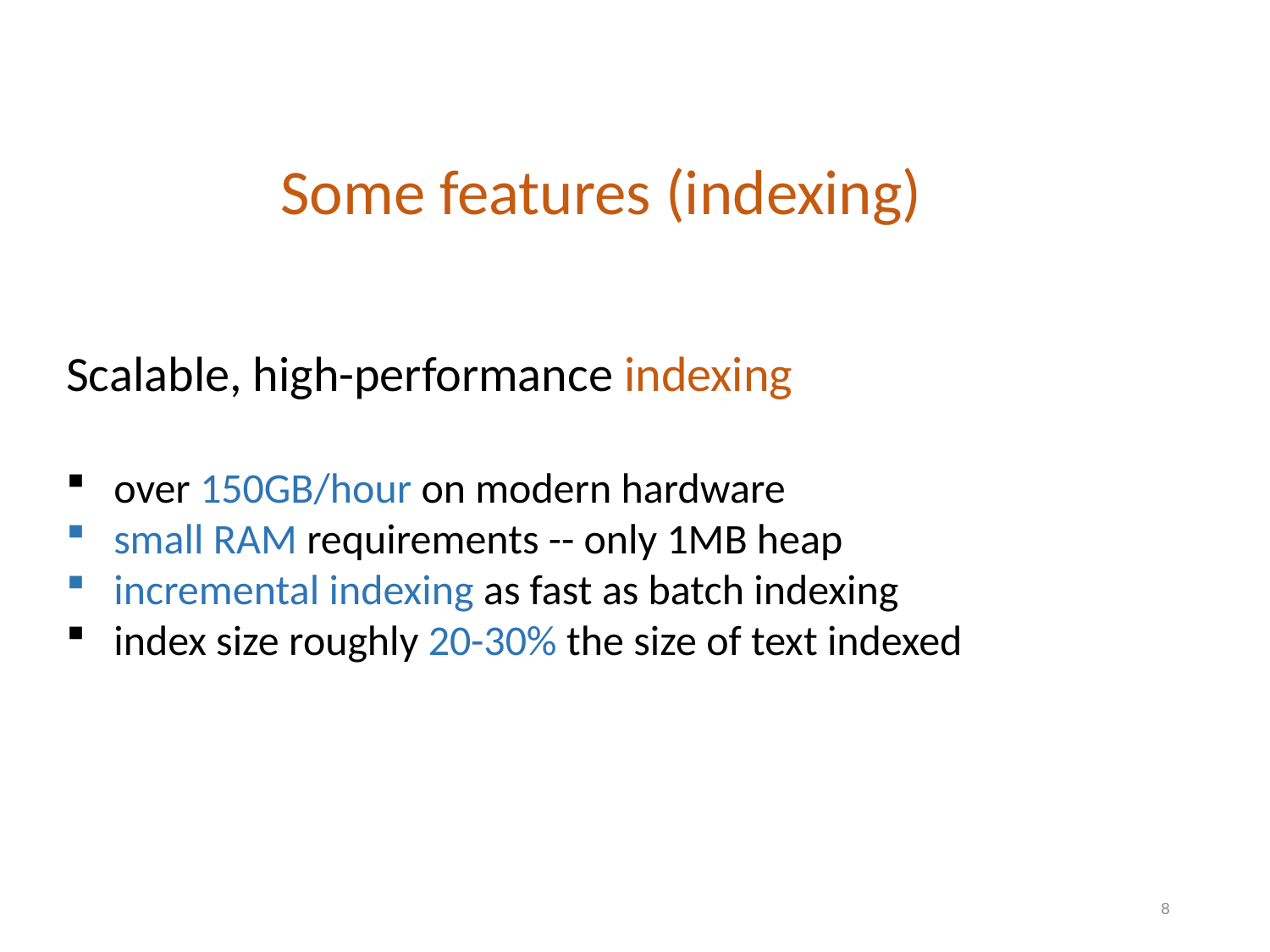

# Some features (indexing)
Scalable, high-performance indexing

over 150GB/hour on modern hardware
small RAM requirements -- only 1MB heap
incremental indexing as fast as batch indexing
index size roughly 20-30% the size of text indexed

8